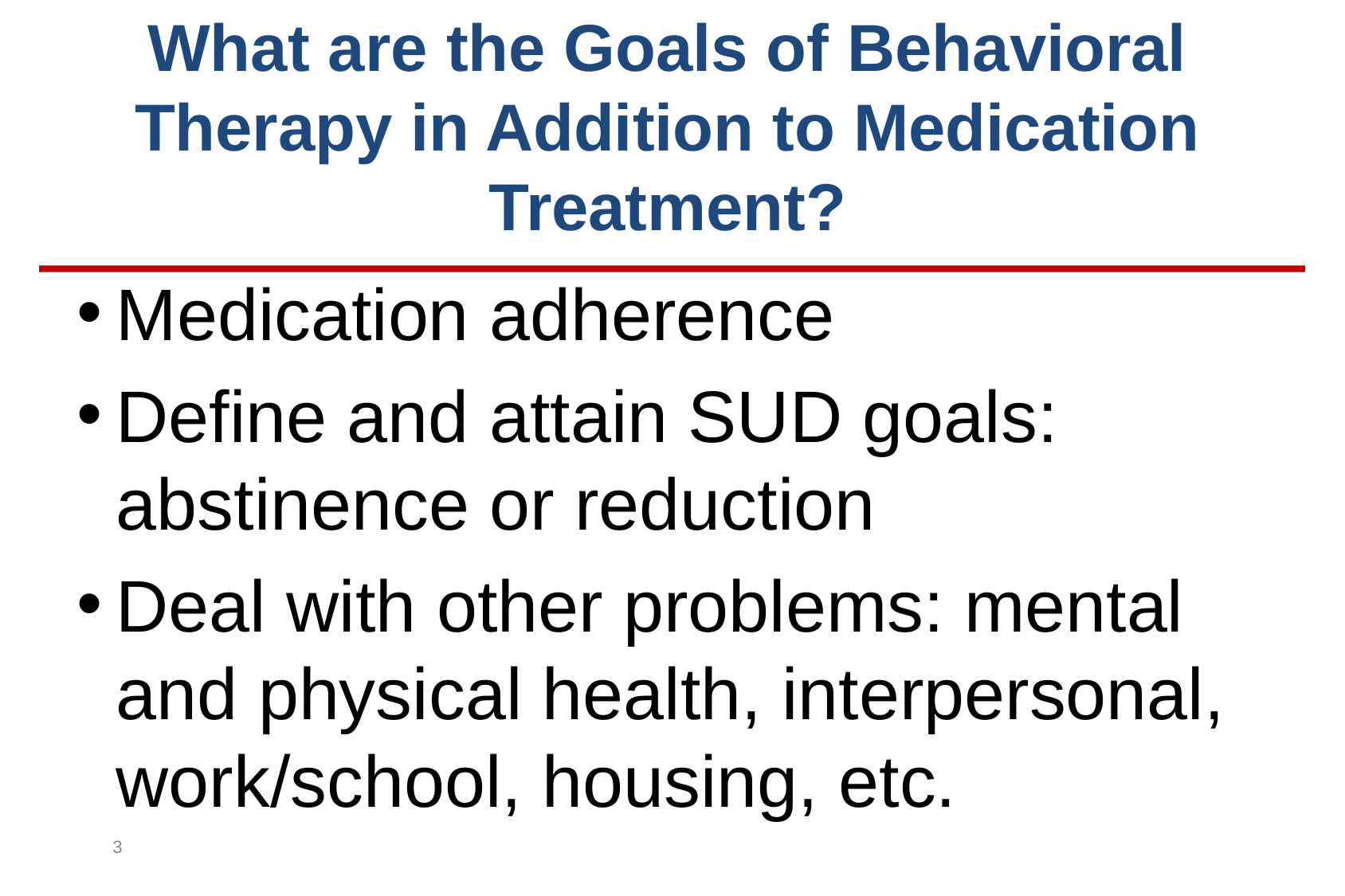

# What are the Goals of Behavioral Therapy in Addition to Medication Treatment?

Medication adherence
Define and attain SUD goals: abstinence or reduction
Deal with other problems: mental and physical health, interpersonal, work/school, housing, etc.

3